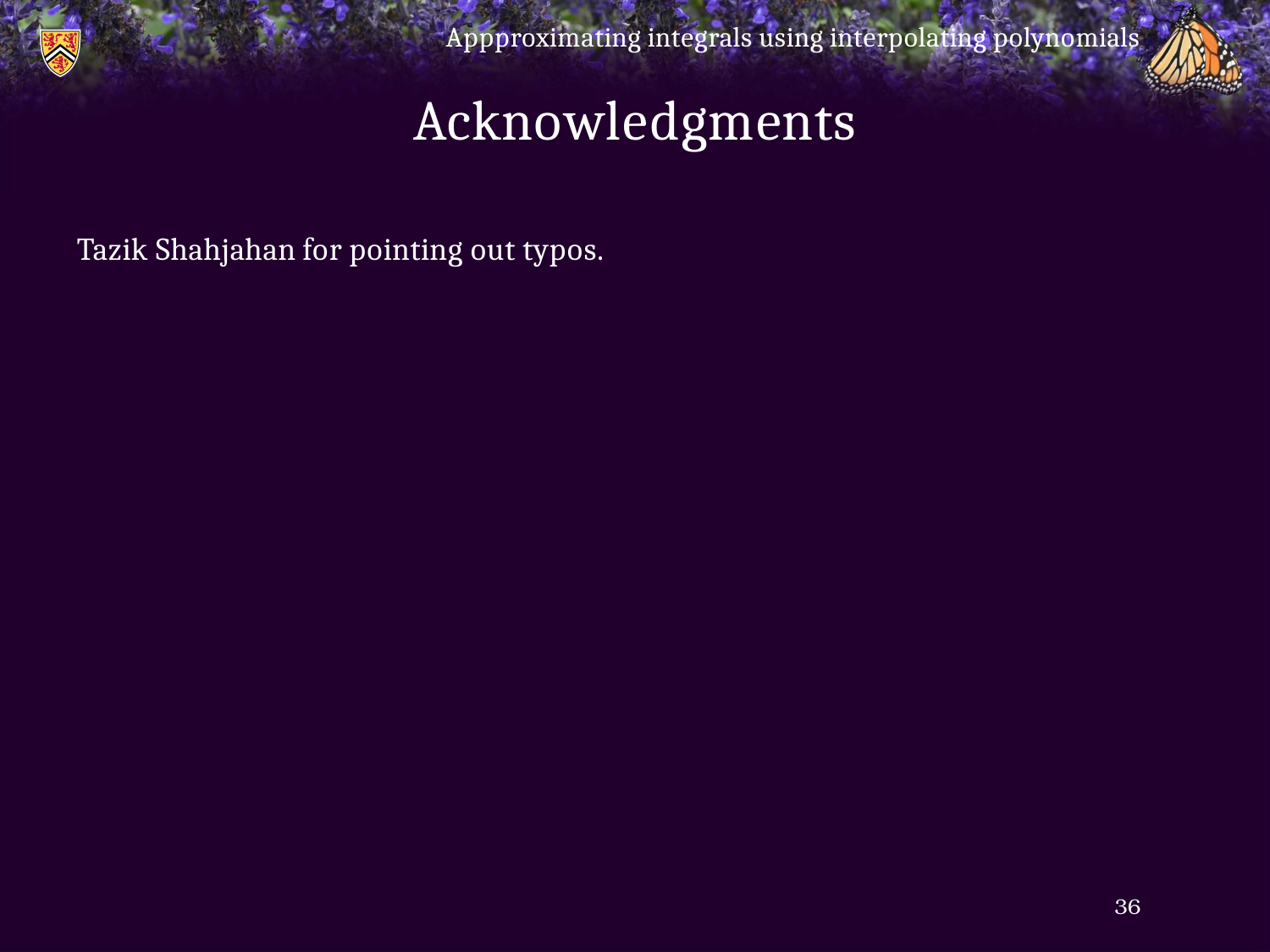

Appproximating integrals using interpolating polynomials
# Acknowledgments
Tazik Shahjahan for pointing out typos.
36